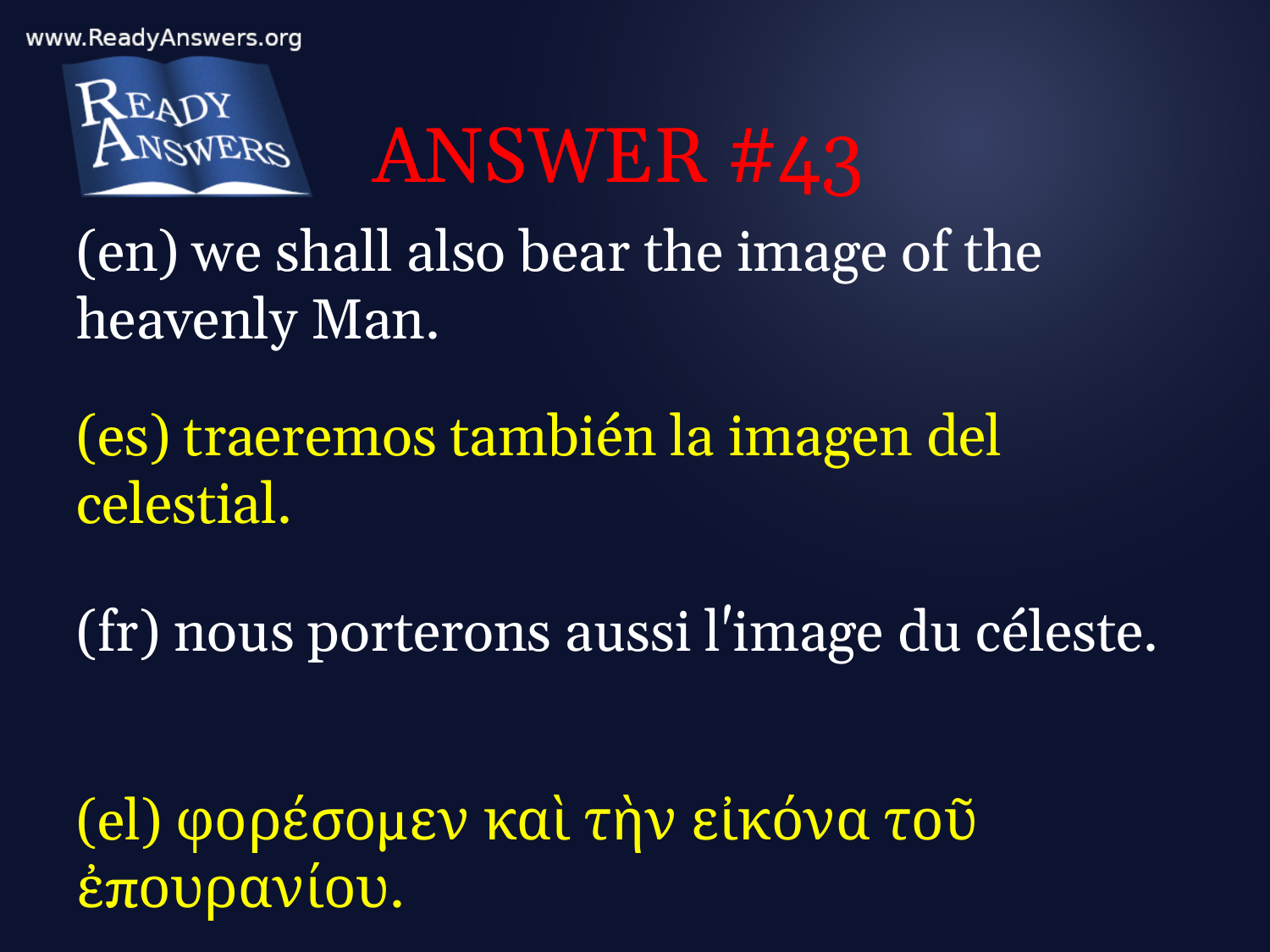

# ANSWER #43
(en) we shall also bear the image of the heavenly Man.
(es) traeremos también la imagen del celestial.
(fr) nous porterons aussi l'image du céleste.
(el) φορέσομεν καὶ τὴν εἰκόνα τοῦ ἐπουρανίου.